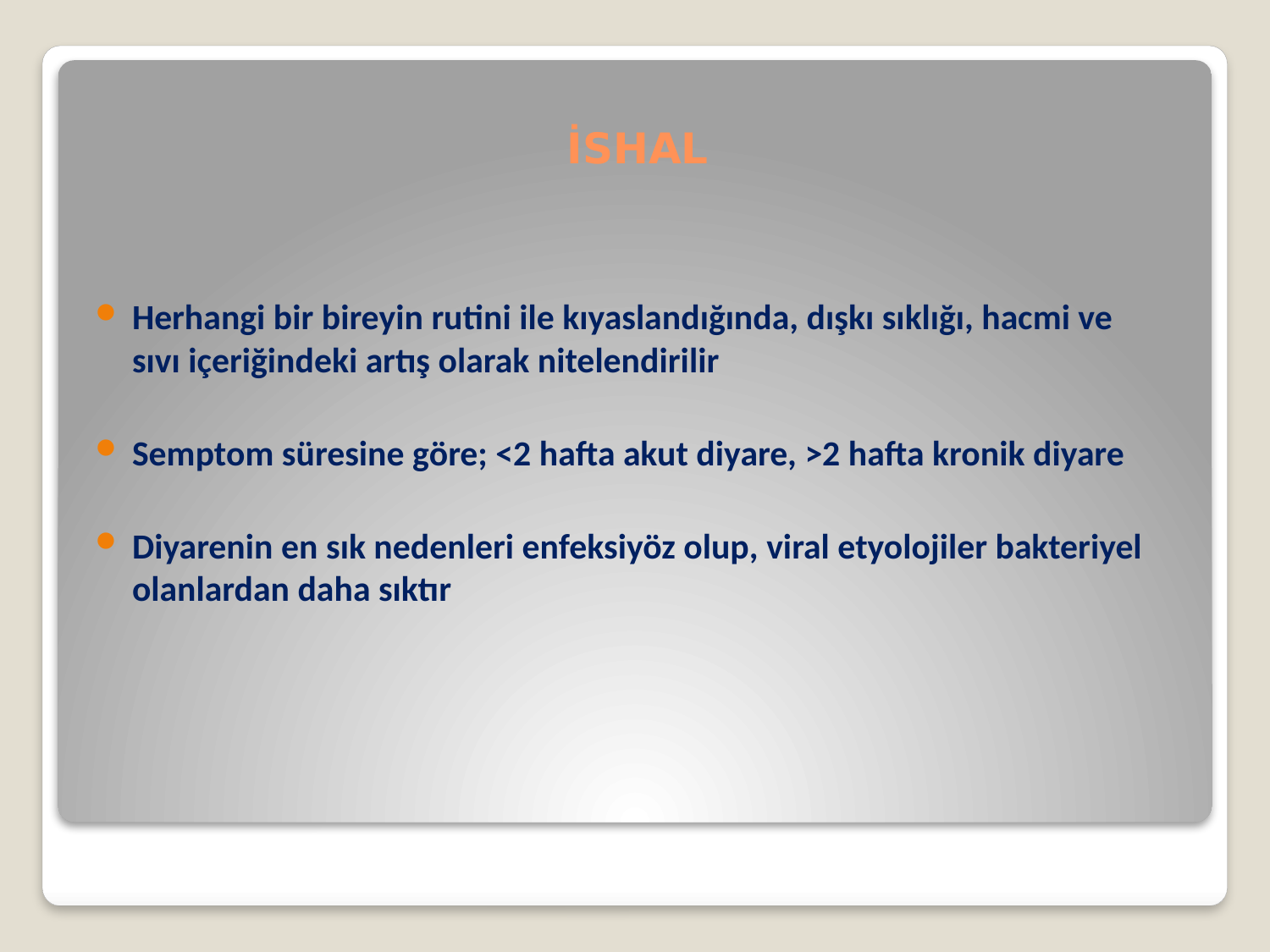

İSHAL
Herhangi bir bireyin rutini ile kıyaslandığında, dışkı sıklığı, hacmi ve sıvı içeriğindeki artış olarak nitelendirilir

Semptom süresine göre; <2 hafta akut diyare, >2 hafta kronik diyare

Diyarenin en sık nedenleri enfeksiyöz olup, viral etyolojiler bakteriyel olanlardan daha sıktır